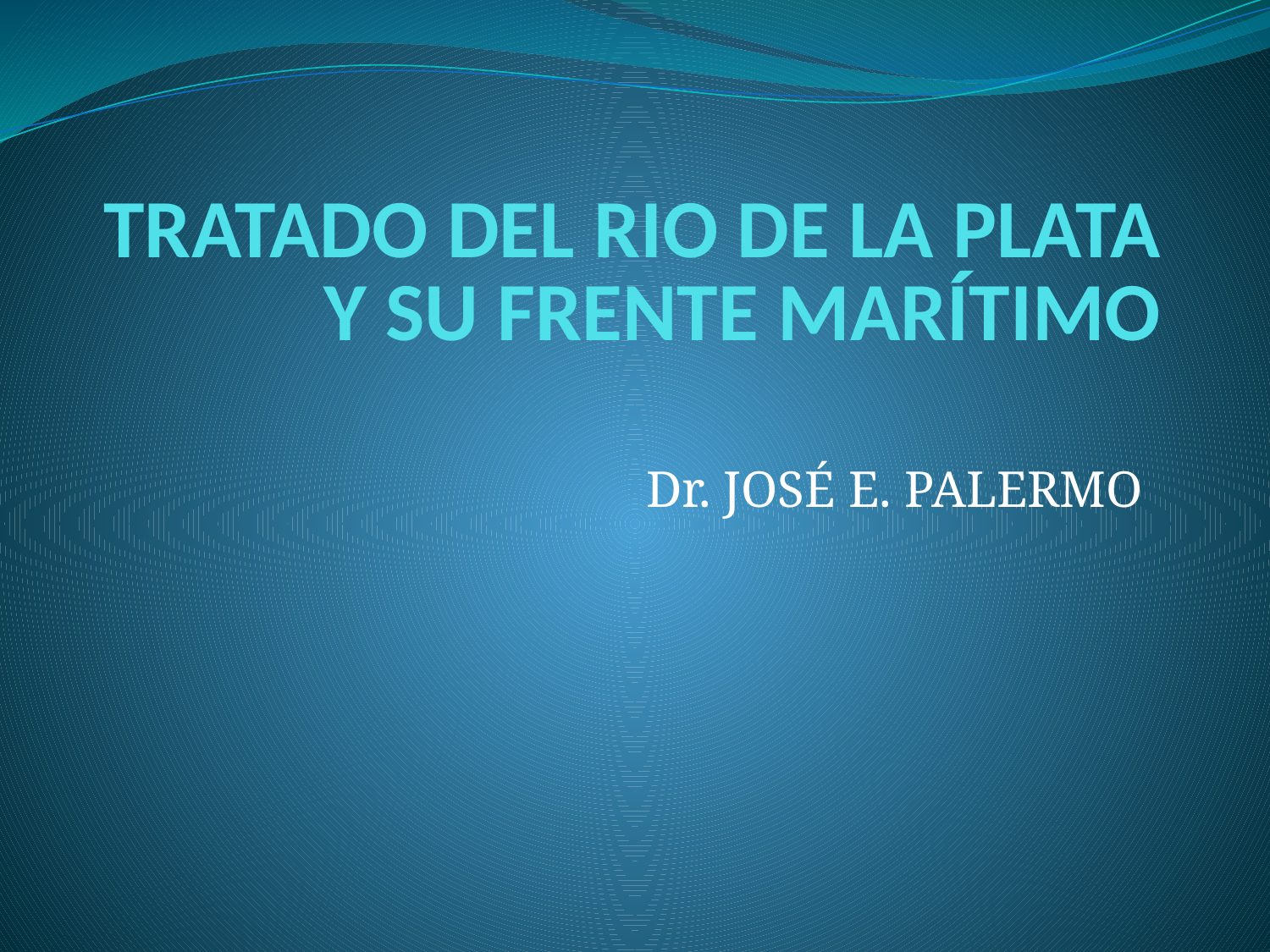

# TRATADO DEL RIO DE LA PLATA Y SU FRENTE MARÍTIMO
Dr. JOSÉ E. PALERMO